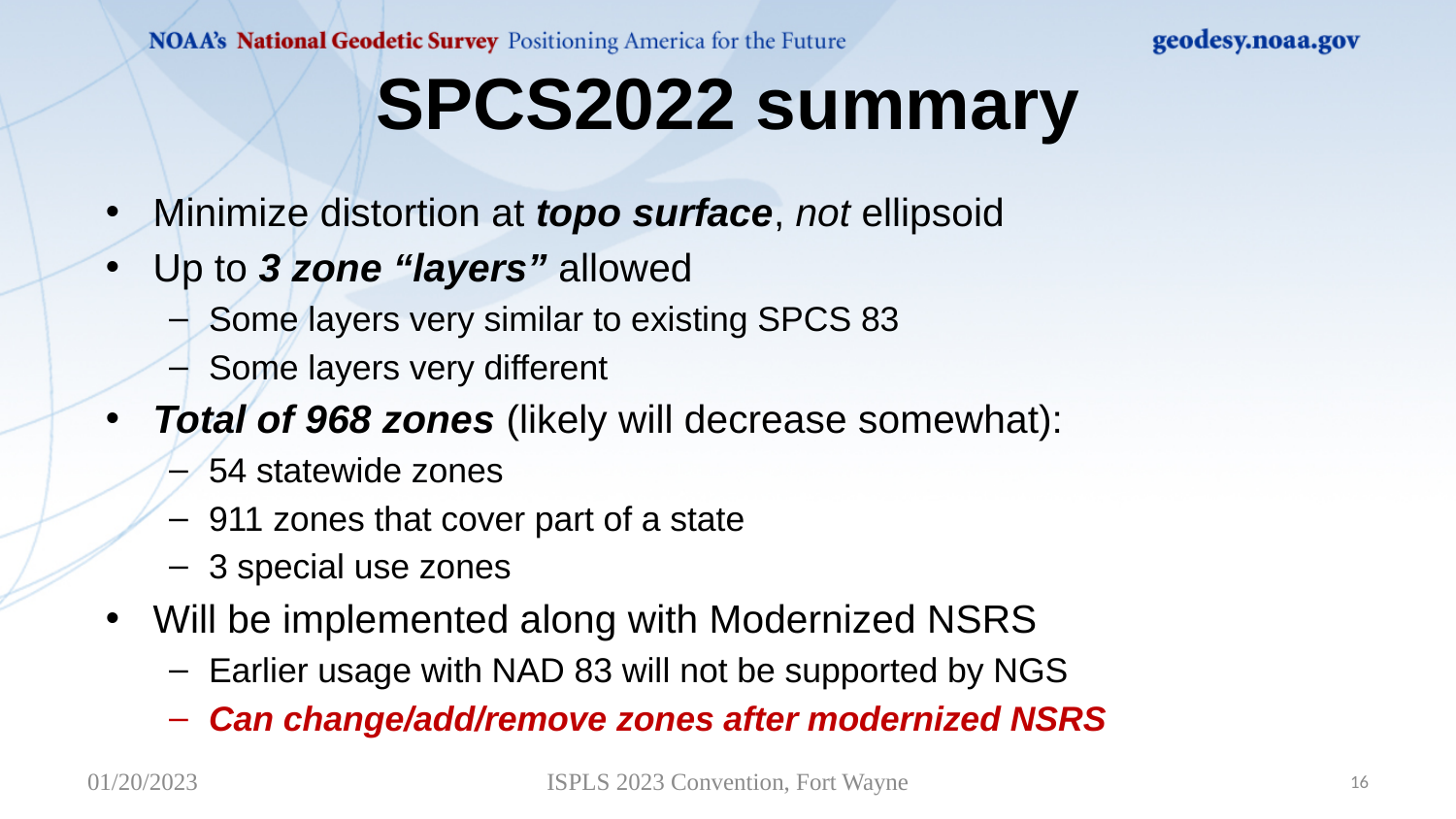

# SPCS2022 summary
Minimize distortion at topo surface, not ellipsoid
Up to 3 zone “layers” allowed
Some layers very similar to existing SPCS 83
Some layers very different
Total of 968 zones (likely will decrease somewhat):
54 statewide zones
911 zones that cover part of a state
3 special use zones
Will be implemented along with Modernized NSRS
Earlier usage with NAD 83 will not be supported by NGS
Can change/add/remove zones after modernized NSRS

01/20/2023
ISPLS 2023 Convention, Fort Wayne
16